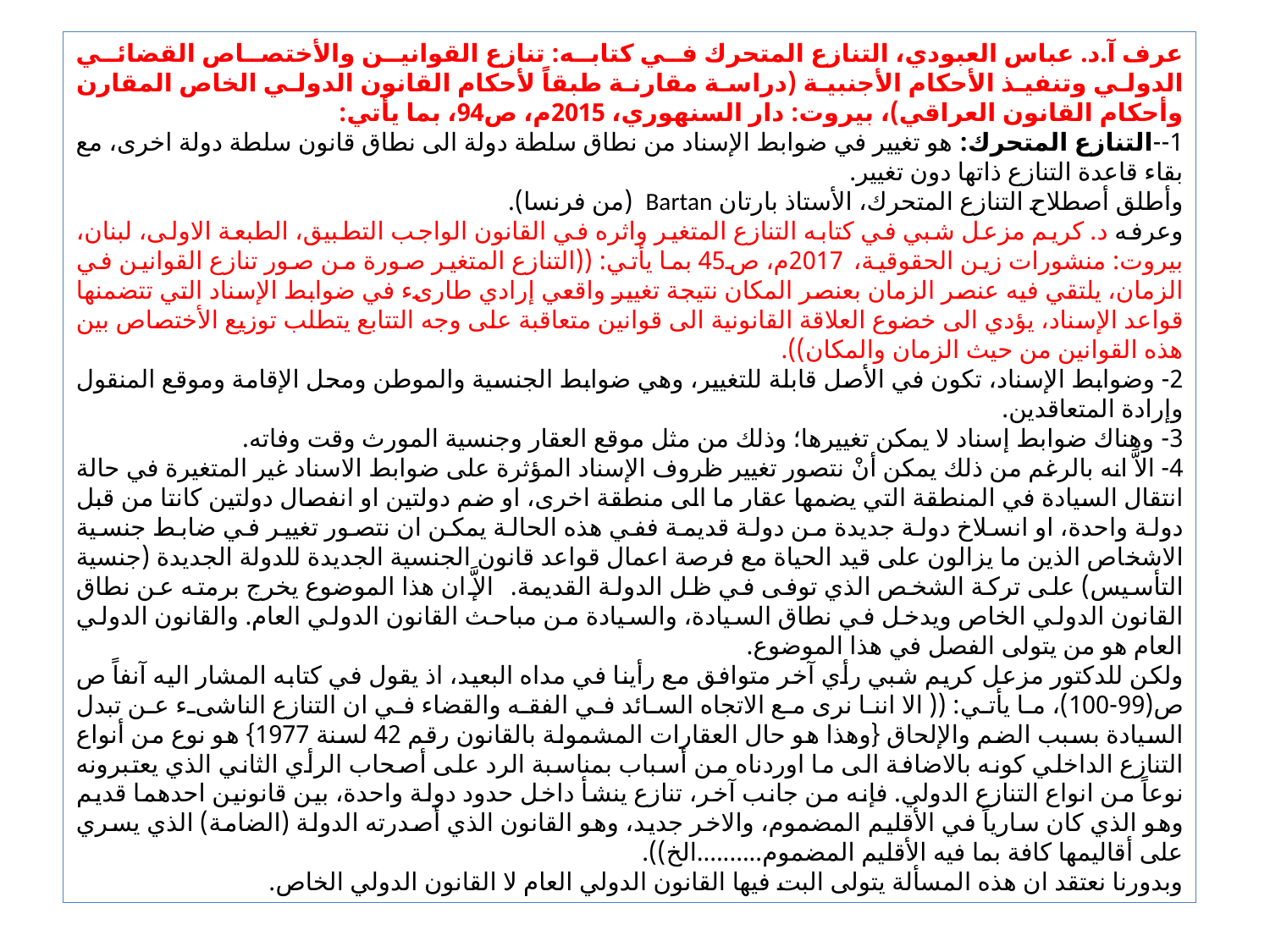

عرف آ.د. عباس العبودي، التنازع المتحرك في كتابه: تنازع القوانين والأختصاص القضائي الدولي وتنفيذ الأحكام الأجنبية (دراسة مقارنة طبقاً لأحكام القانون الدولي الخاص المقارن وأحكام القانون العراقي)، بيروت: دار السنهوري، 2015م، ص94، بما يأتي:
1--التنازع المتحرك: هو تغيير في ضوابط الإسناد من نطاق سلطة دولة الى نطاق قانون سلطة دولة اخرى، مع بقاء قاعدة التنازع ذاتها دون تغيير.
وأطلق أصطلاح التنازع المتحرك، الأستاذ بارتان Bartan  (من فرنسا).
وعرفه د. كريم مزعل شبي في كتابه التنازع المتغير واثره في القانون الواجب التطبيق، الطبعة الاولى، لبنان، بيروت: منشورات زين الحقوقية، 2017م، ص45 بما يأتي: ((التنازع المتغير صورة من صور تنازع القوانين في الزمان، يلتقي فيه عنصر الزمان بعنصر المكان نتيجة تغيير واقعي إرادي طارىء في ضوابط الإسناد التي تتضمنها قواعد الإسناد، يؤدي الى خضوع العلاقة القانونية الى قوانين متعاقبة على وجه التتابع يتطلب توزيع الأختصاص بين هذه القوانين من حيث الزمان والمكان)).
2- وضوابط الإسناد، تكون في الأصل قابلة للتغيير، وهي ضوابط الجنسية والموطن ومحل الإقامة وموقع المنقول وإرادة المتعاقدين.
3- وهناك ضوابط إسناد لا يمكن تغييرها؛ وذلك من مثل موقع العقار وجنسية المورث وقت وفاته.
4- الاَّ انه بالرغم من ذلك يمكن أنْ نتصور تغيير ظروف الإسناد المؤثرة على ضوابط الاسناد غير المتغيرة في حالة انتقال السيادة في المنطقة التي يضمها عقار ما الى منطقة اخرى، او ضم دولتين او انفصال دولتين كانتا من قبل دولة واحدة، او انسلاخ دولة جديدة من دولة قديمة ففي هذه الحالة يمكن ان نتصور تغيير في ضابط جنسية الاشخاص الذين ما يزالون على قيد الحياة مع فرصة اعمال قواعد قانون الجنسية الجديدة للدولة الجديدة (جنسية التأسيس) على تركة الشخص الذي توفى في ظل الدولة القديمة.  الإَّ ان هذا الموضوع يخرج برمته عن نطاق القانون الدولي الخاص ويدخل في نطاق السيادة، والسيادة من مباحث القانون الدولي العام. والقانون الدولي العام هو من يتولى الفصل في هذا الموضوع.
	ولكن للدكتور مزعل كريم شبي رأي آخر متوافق مع رأينا في مداه البعيد، اذ يقول في كتابه المشار اليه آنفاً ص ص(99-100)، ما يأتي: (( الا اننا نرى مع الاتجاه السائد في الفقه والقضاء في ان التنازع الناشىء عن تبدل السيادة بسبب الضم والإلحاق {وهذا هو حال العقارات المشمولة بالقانون رقم 42 لسنة 1977} هو نوع من أنواع التنازع الداخلي كونه بالاضافة الى ما اوردناه من أسباب بمناسبة الرد على أصحاب الرأي الثاني الذي يعتبرونه نوعاً من انواع التنازع الدولي. فإنه من جانب آخر، تنازع ينشأ داخل حدود دولة واحدة، بين قانونين احدهما قديم وهو الذي كان سارياً في الأقليم المضموم، والاخر جديد، وهو القانون الذي أصدرته الدولة (الضامة) الذي يسري على أقاليمها كافة بما فيه الأقليم المضموم..........الخ)).
وبدورنا نعتقد ان هذه المسألة يتولى البت فيها القانون الدولي العام لا القانون الدولي الخاص.